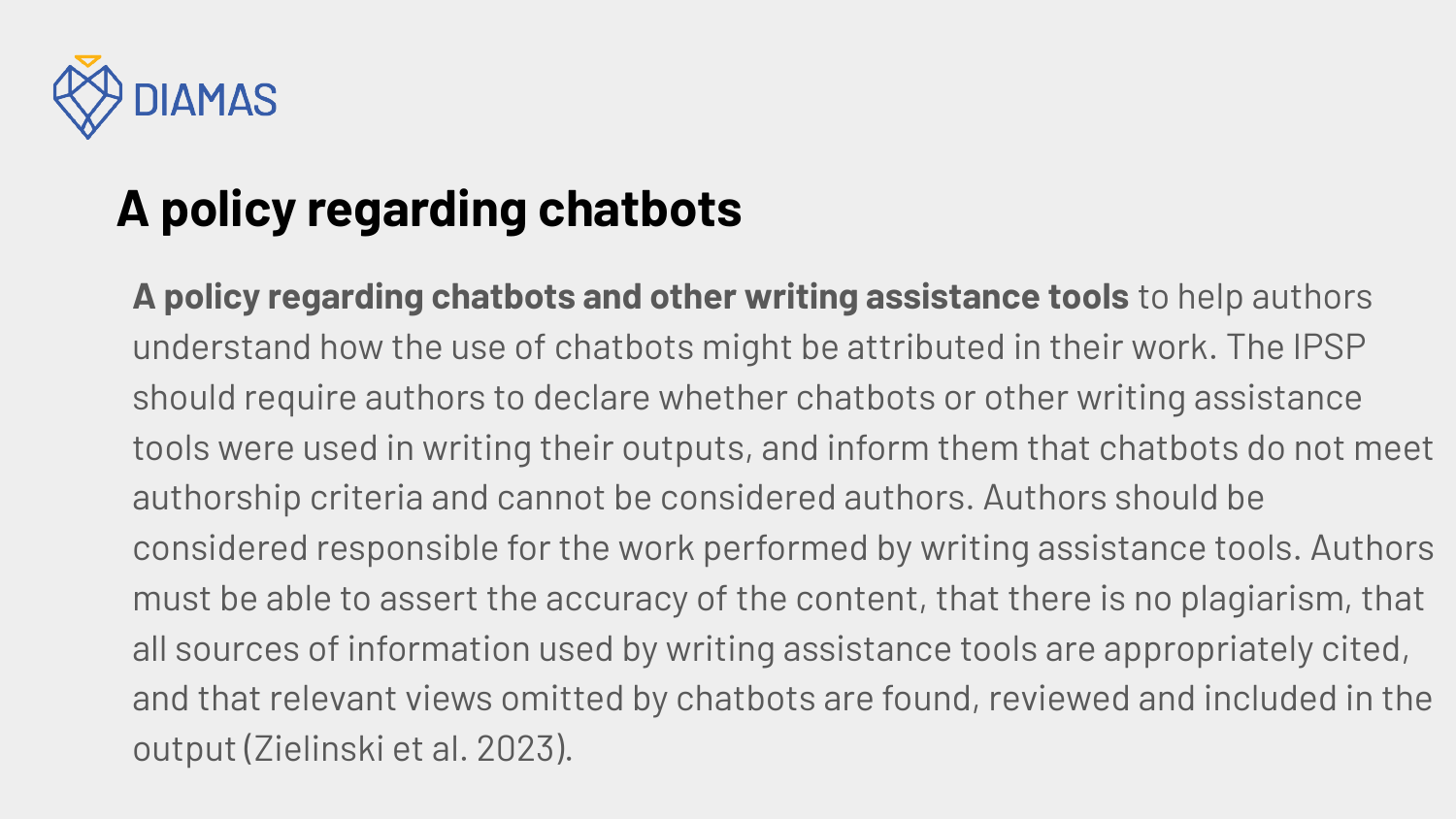

# A policy regarding chatbots
A policy regarding chatbots and other writing assistance tools to help authors understand how the use of chatbots might be attributed in their work. The IPSP should require authors to declare whether chatbots or other writing assistance tools were used in writing their outputs, and inform them that chatbots do not meet authorship criteria and cannot be considered authors. Authors should be considered responsible for the work performed by writing assistance tools. Authors must be able to assert the accuracy of the content, that there is no plagiarism, that all sources of information used by writing assistance tools are appropriately cited, and that relevant views omitted by chatbots are found, reviewed and included in the output (Zielinski et al. 2023).